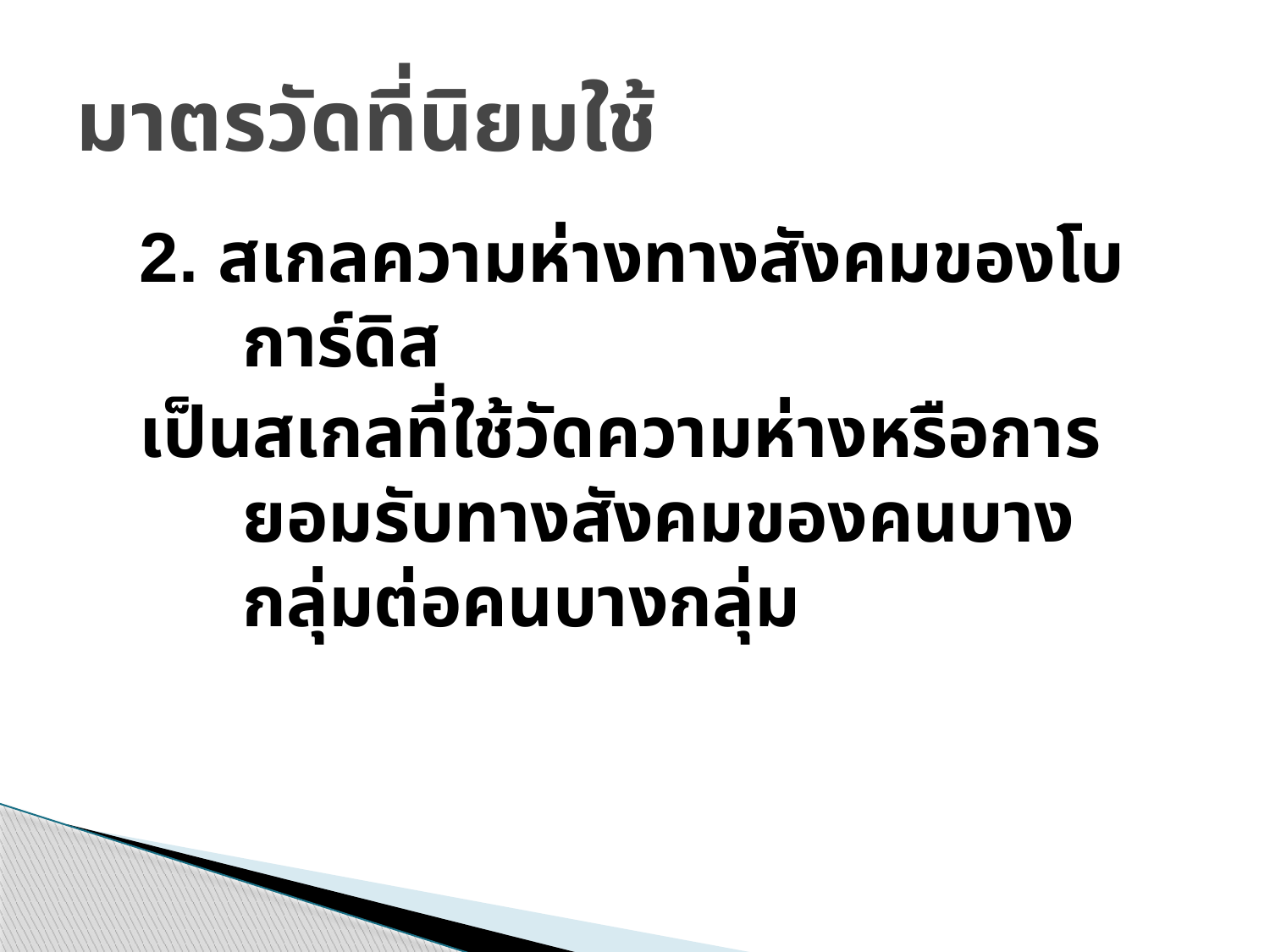

# มาตรวัดที่นิยมใช้
2. สเกลความห่างทางสังคมของโบการ์ดิส
เป็นสเกลที่ใช้วัดความห่างหรือการยอมรับทางสังคมของคนบางกลุ่มต่อคนบางกลุ่ม